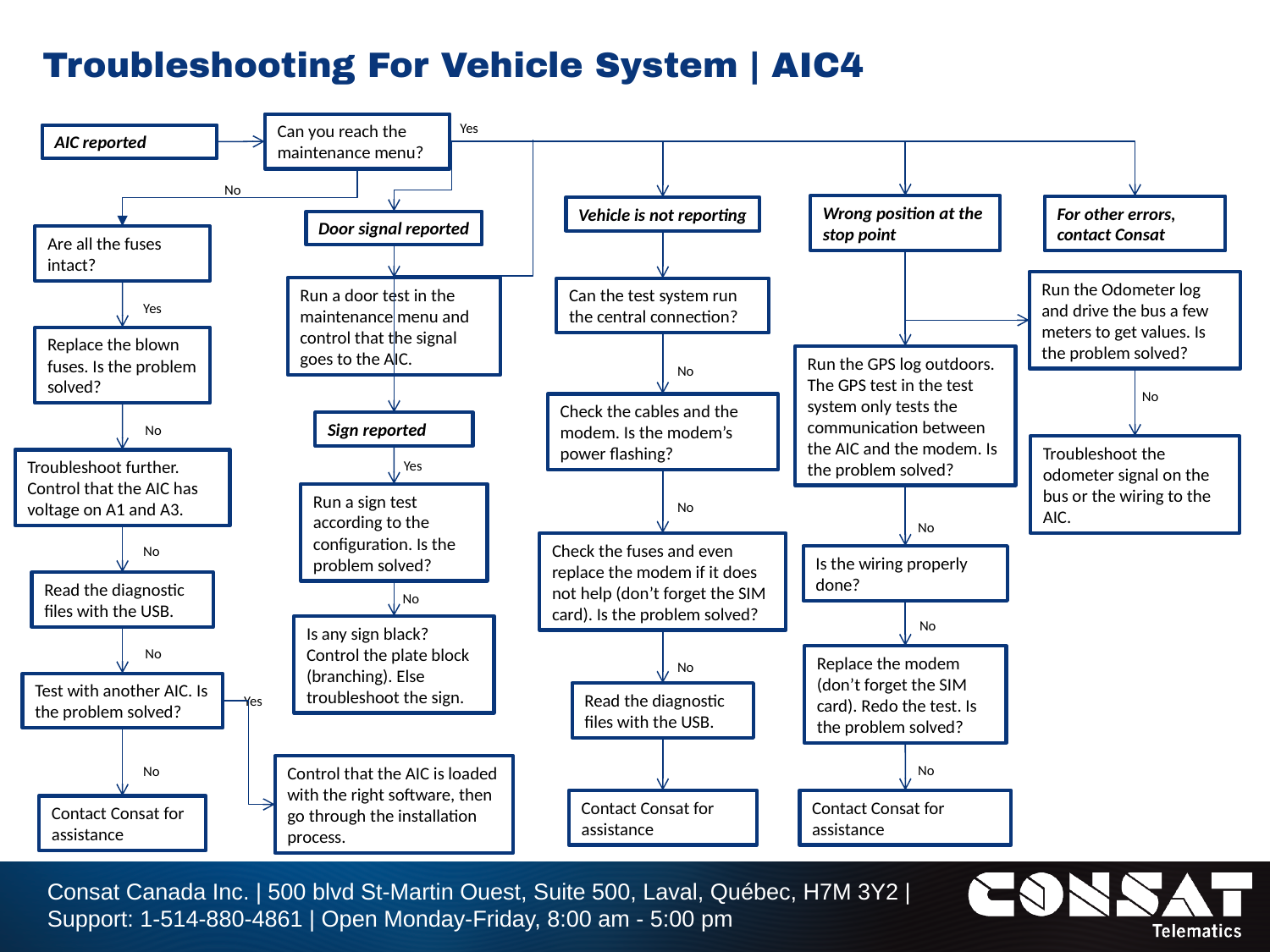

# Troubleshooting For Vehicle System | AIC4
Yes
Can you reach the maintenance menu?
AIC reported
No
Wrong position at the stop point
For other errors, contact Consat
Vehicle is not reporting
Door signal reported
Are all the fuses intact?
Run the Odometer log and drive the bus a few meters to get values. Is the problem solved?
Run a door test in the maintenance menu and control that the signal goes to the AIC.
Can the test system run the central connection?
Yes
Replace the blown fuses. Is the problem solved?
Run the GPS log outdoors. The GPS test in the test system only tests the communication between the AIC and the modem. Is the problem solved?
No
No
Check the cables and the modem. Is the modem’s power flashing?
Sign reported
No
Troubleshoot the odometer signal on the bus or the wiring to the AIC.
Troubleshoot further. Control that the AIC has voltage on A1 and A3.
Yes
Run a sign test according to the configuration. Is the problem solved?
No
No
Check the fuses and even replace the modem if it does not help (don’t forget the SIM card). Is the problem solved?
No
Is the wiring properly done?
Read the diagnostic files with the USB.
No
No
Is any sign black? Control the plate block (branching). Else troubleshoot the sign.
No
Replace the modem (don’t forget the SIM card). Redo the test. Is the problem solved?
No
Test with another AIC. Is the problem solved?
Read the diagnostic files with the USB.
Yes
No
No
Control that the AIC is loaded with the right software, then go through the installation process.
Contact Consat for assistance
Contact Consat for assistance
Contact Consat for assistance